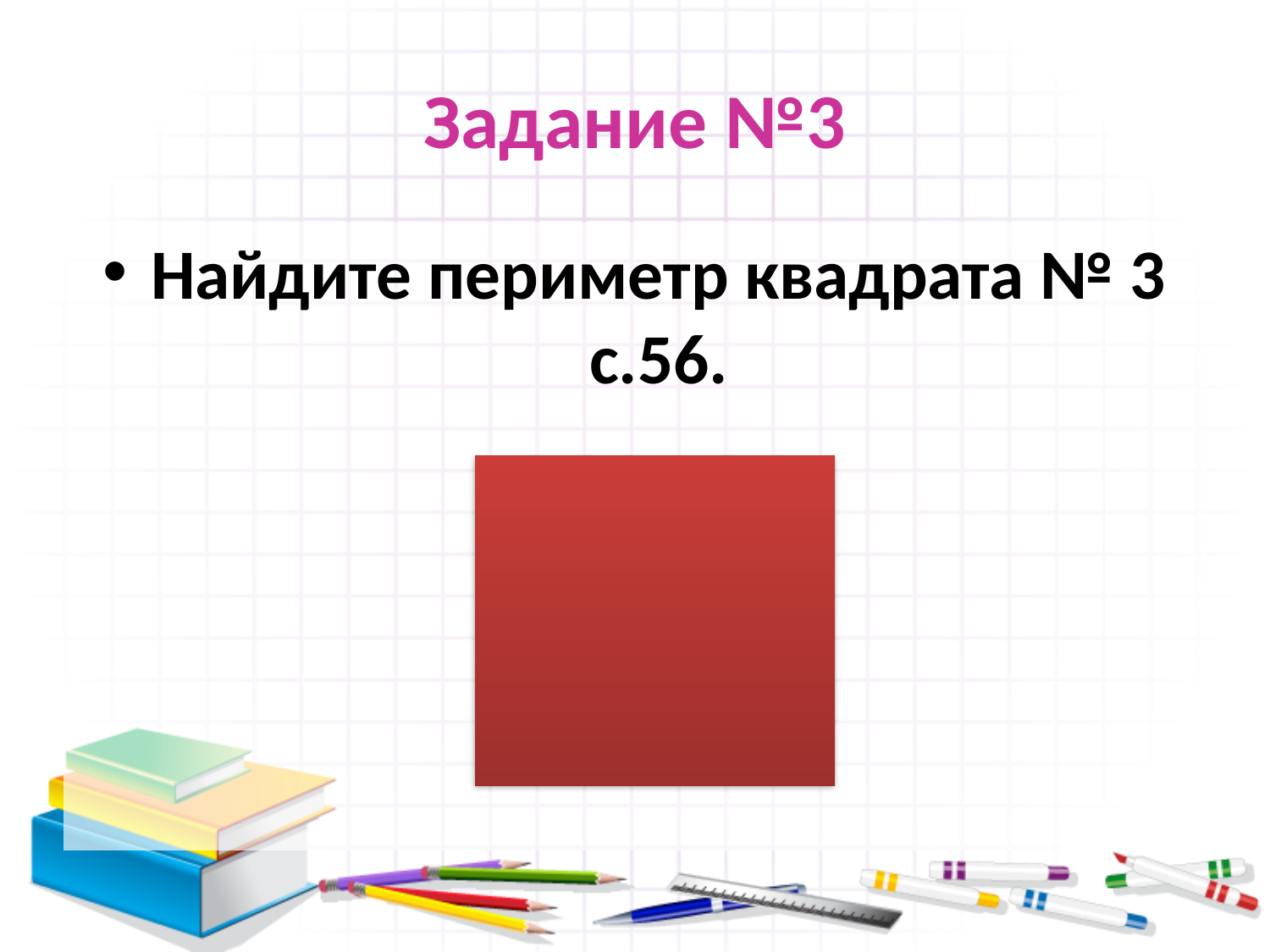

# Задание №3
Найдите периметр квадрата № 3 с.56.